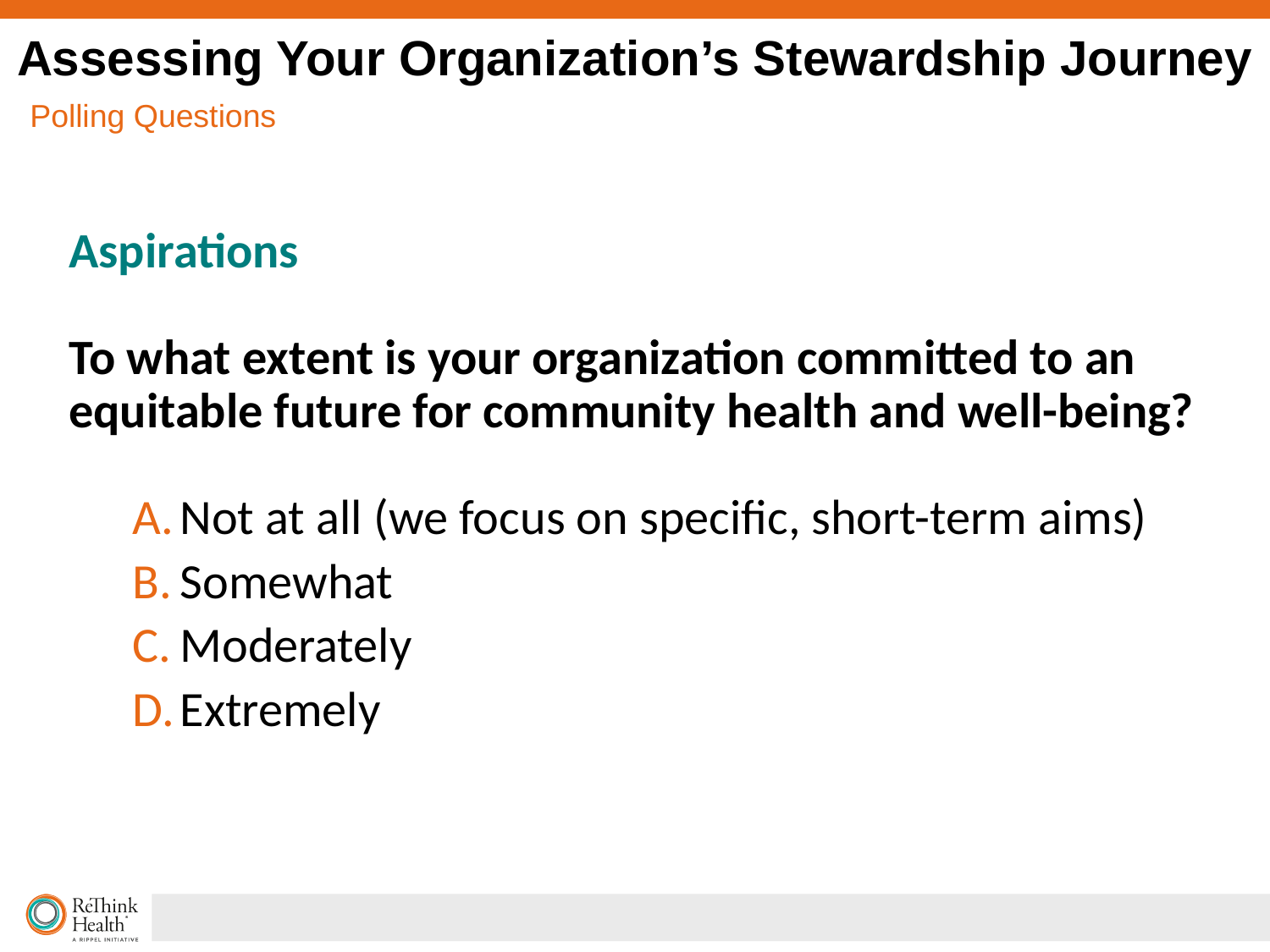

# Assessing Your Organization’s Stewardship Journey
Polling Questions
Aspirations

To what extent is your organization committed to an equitable future for community health and well-being?
Not at all (we focus on specific, short-term aims)
Somewhat
Moderately
Extremely